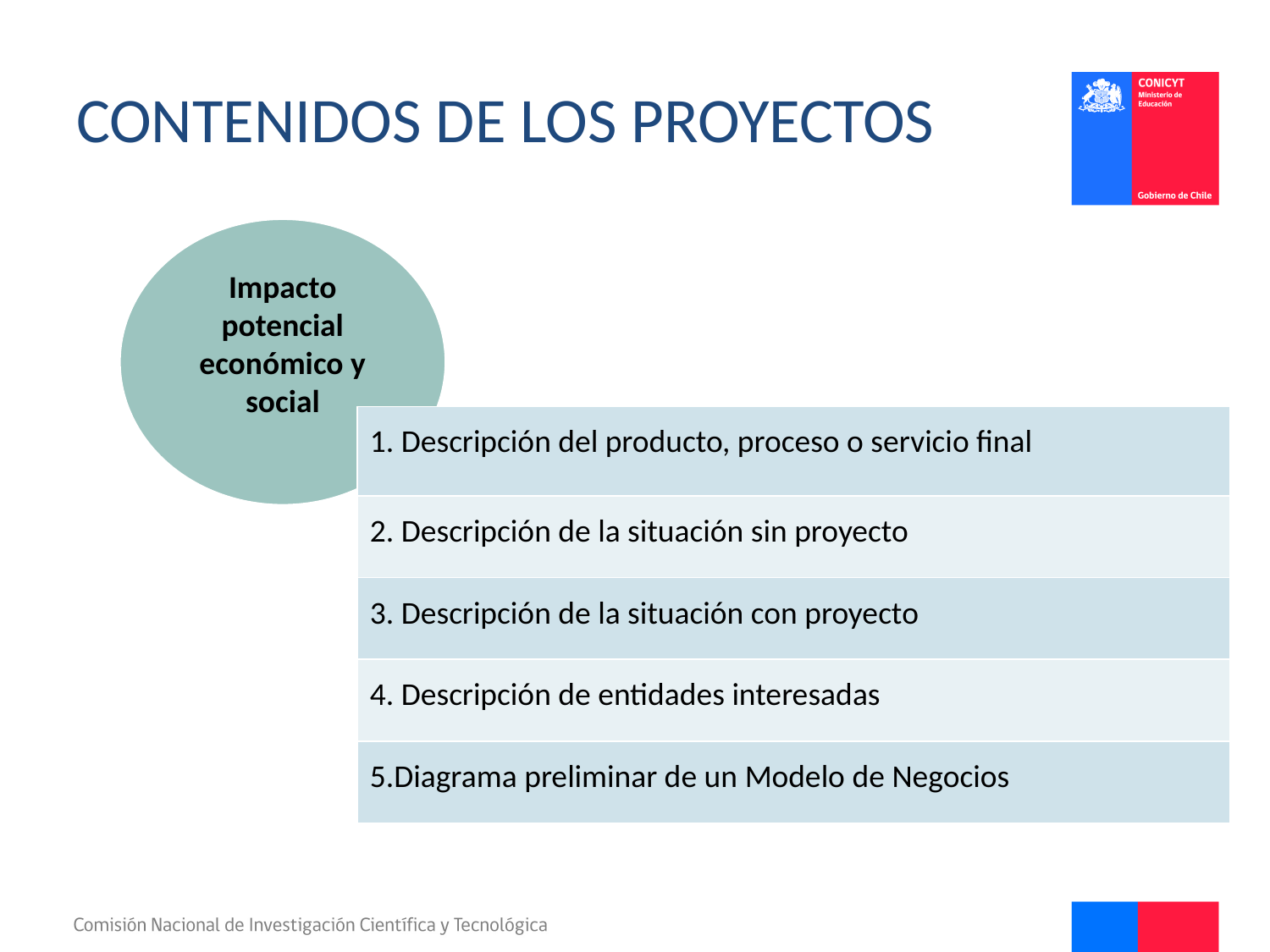

# Contenidos de los Proyectos
Impacto potencial económico y social

| 1. Descripción del producto, proceso o servicio final |
| --- |
| 2. Descripción de la situación sin proyecto |
| 3. Descripción de la situación con proyecto |
| 4. Descripción de entidades interesadas |
| 5.Diagrama preliminar de un Modelo de Negocios |